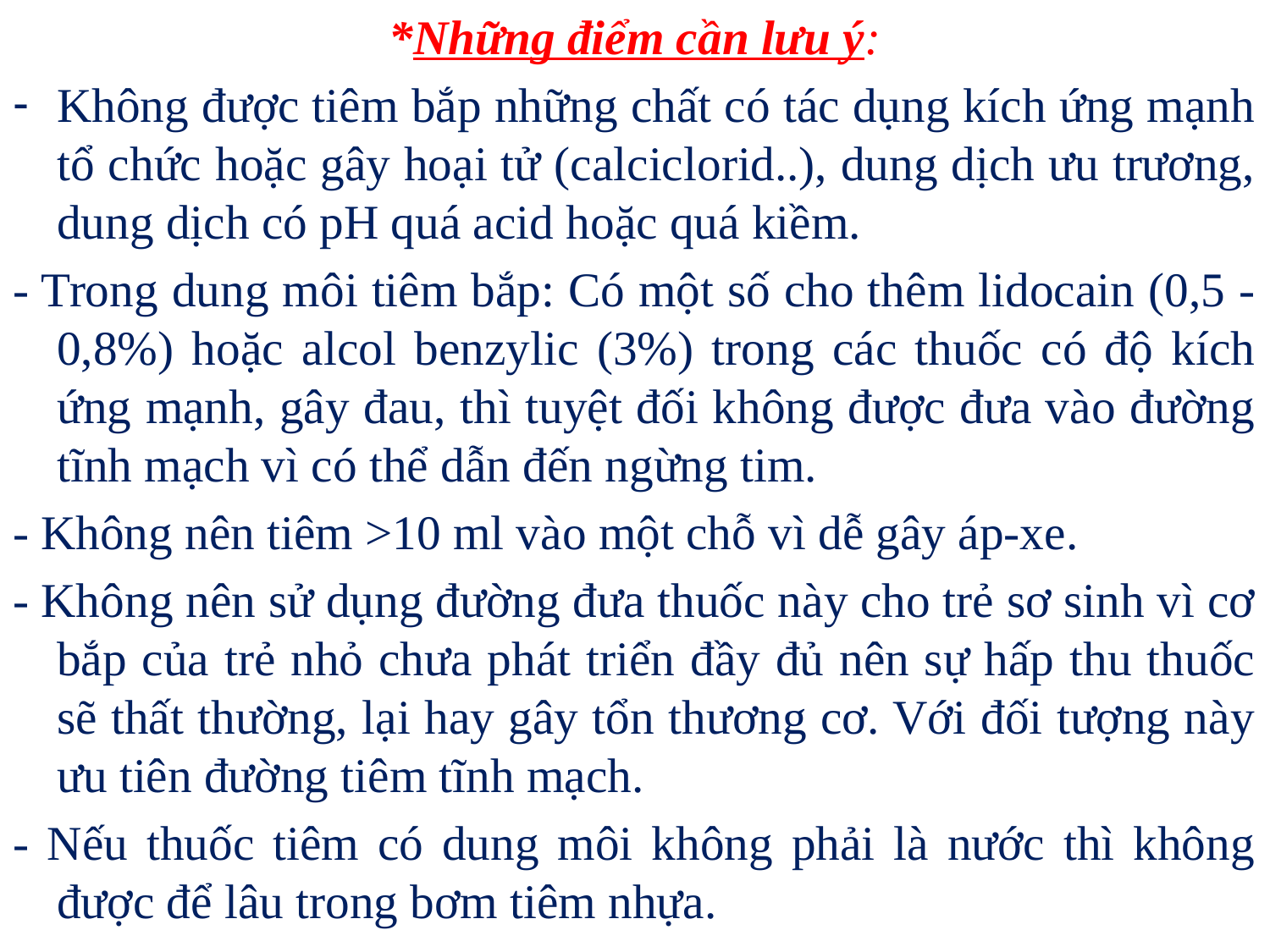

*Những điểm cần lưu ý:
Không được tiêm bắp những chất có tác dụng kích ứng mạnh tổ chức hoặc gây hoại tử (calciclorid..), dung dịch ưu trương, dung dịch có pH quá acid hoặc quá kiềm.
- Trong dung môi tiêm bắp: Có một số cho thêm lidocain (0,5 - 0,8%) hoặc alcol benzylic (3%) trong các thuốc có độ kích ứng mạnh, gây đau, thì tuyệt đối không được đưa vào đường tĩnh mạch vì có thể dẫn đến ngừng tim.
- Không nên tiêm >10 ml vào một chỗ vì dễ gây áp-xe.
- Không nên sử dụng đường đưa thuốc này cho trẻ sơ sinh vì cơ bắp của trẻ nhỏ chưa phát triển đầy đủ nên sự hấp thu thuốc sẽ thất thường, lại hay gây tổn thương cơ. Với đối tượng này ưu tiên đường tiêm tĩnh mạch.
- Nếu thuốc tiêm có dung môi không phải là nước thì không được để lâu trong bơm tiêm nhựa.